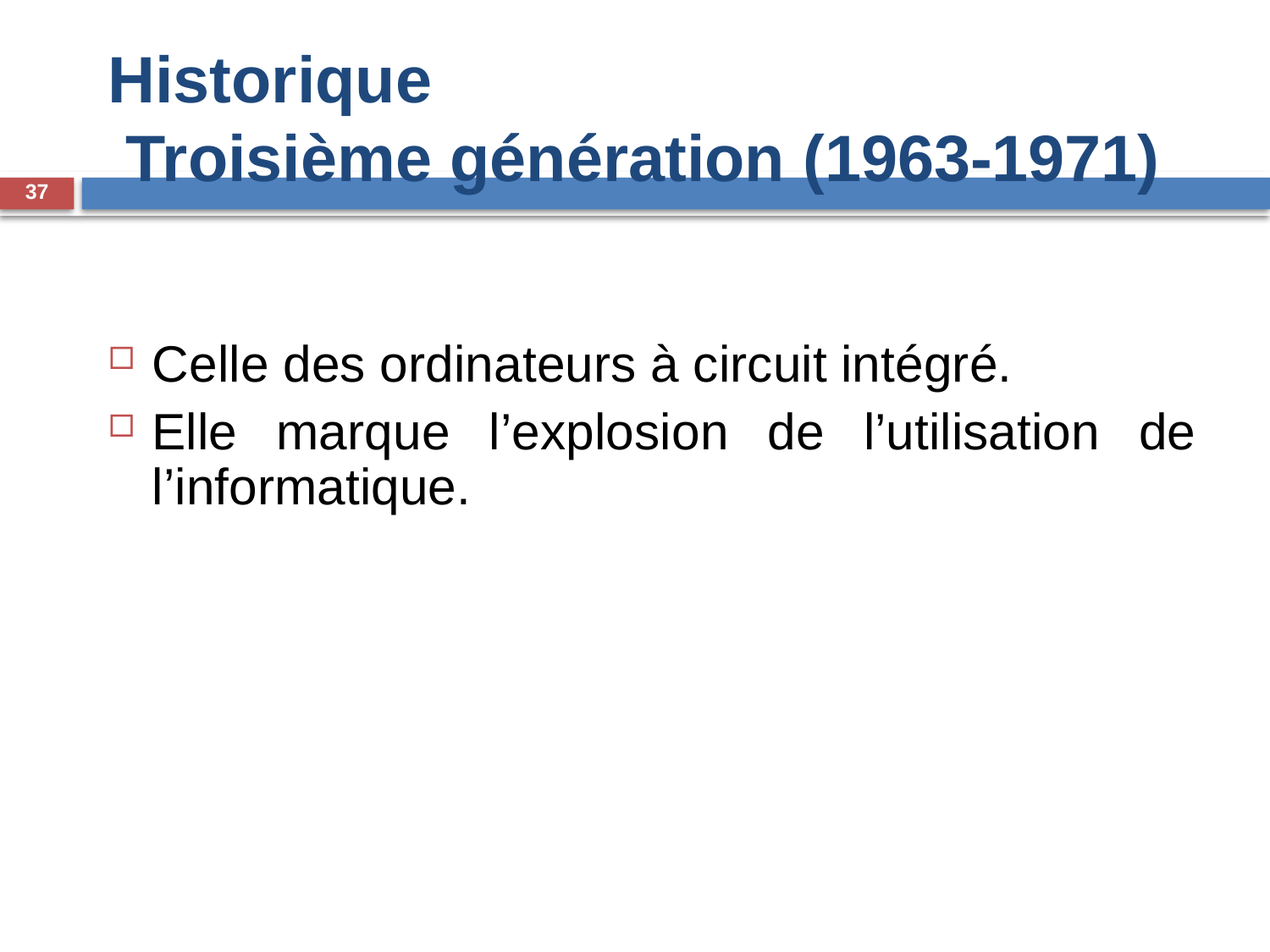

# Historique Troisième génération (1963-1971)
37

Celle des ordinateurs à circuit intégré.
Elle marque l’explosion de l’utilisation de l’informatique.